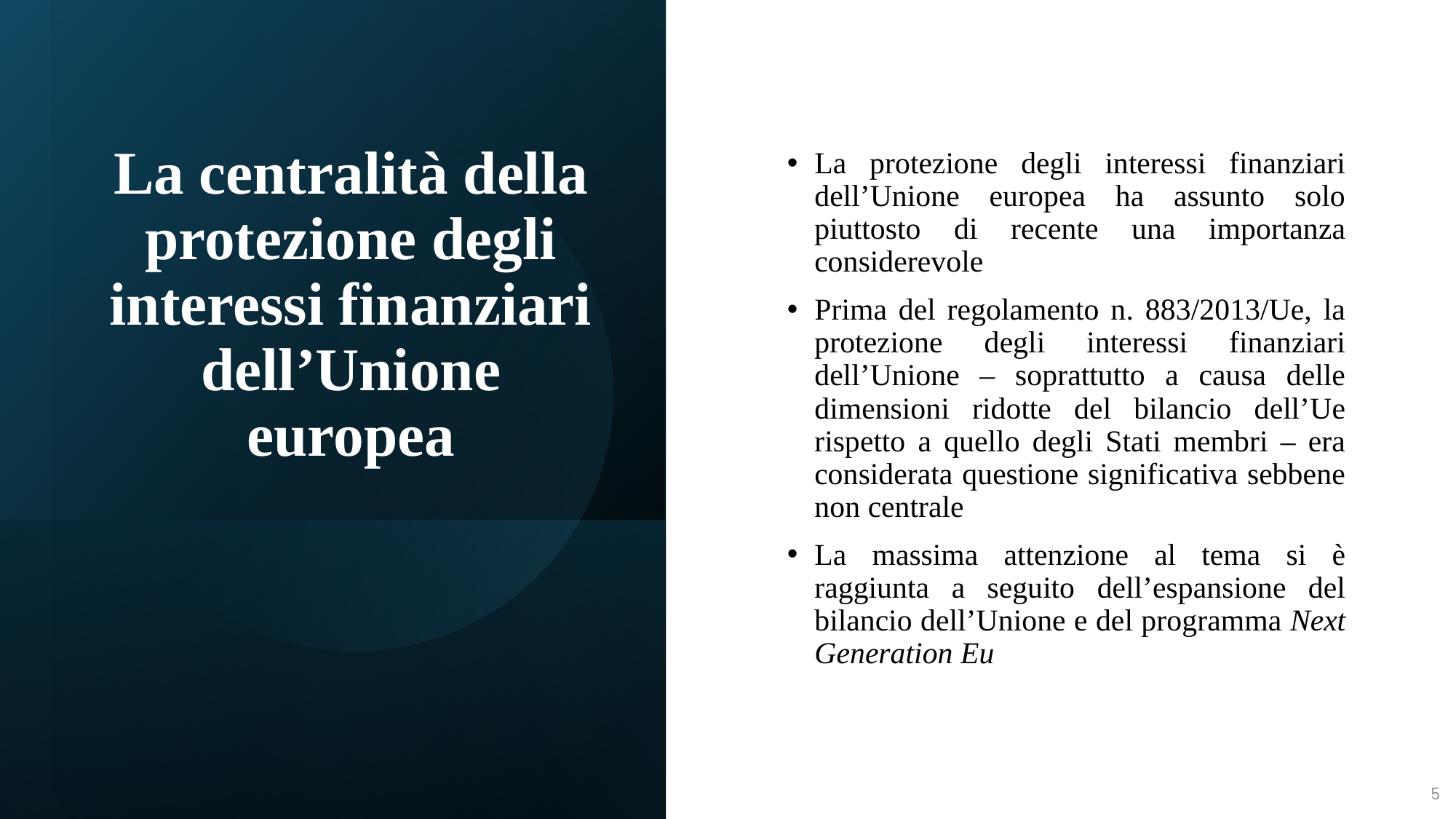

# La centralità della protezione degli interessi finanziari dell’Unione europea

La protezione degli interessi finanziari dell’Unione europea ha assunto solo piuttosto di recente una importanza considerevole
Prima del regolamento n. 883/2013/Ue, la protezione degli interessi finanziari dell’Unione – soprattutto a causa delle dimensioni ridotte del bilancio dell’Ue rispetto a quello degli Stati membri – era considerata questione significativa sebbene non centrale
La massima attenzione al tema si è raggiunta a seguito dell’espansione del bilancio dell’Unione e del programma Next Generation Eu

5